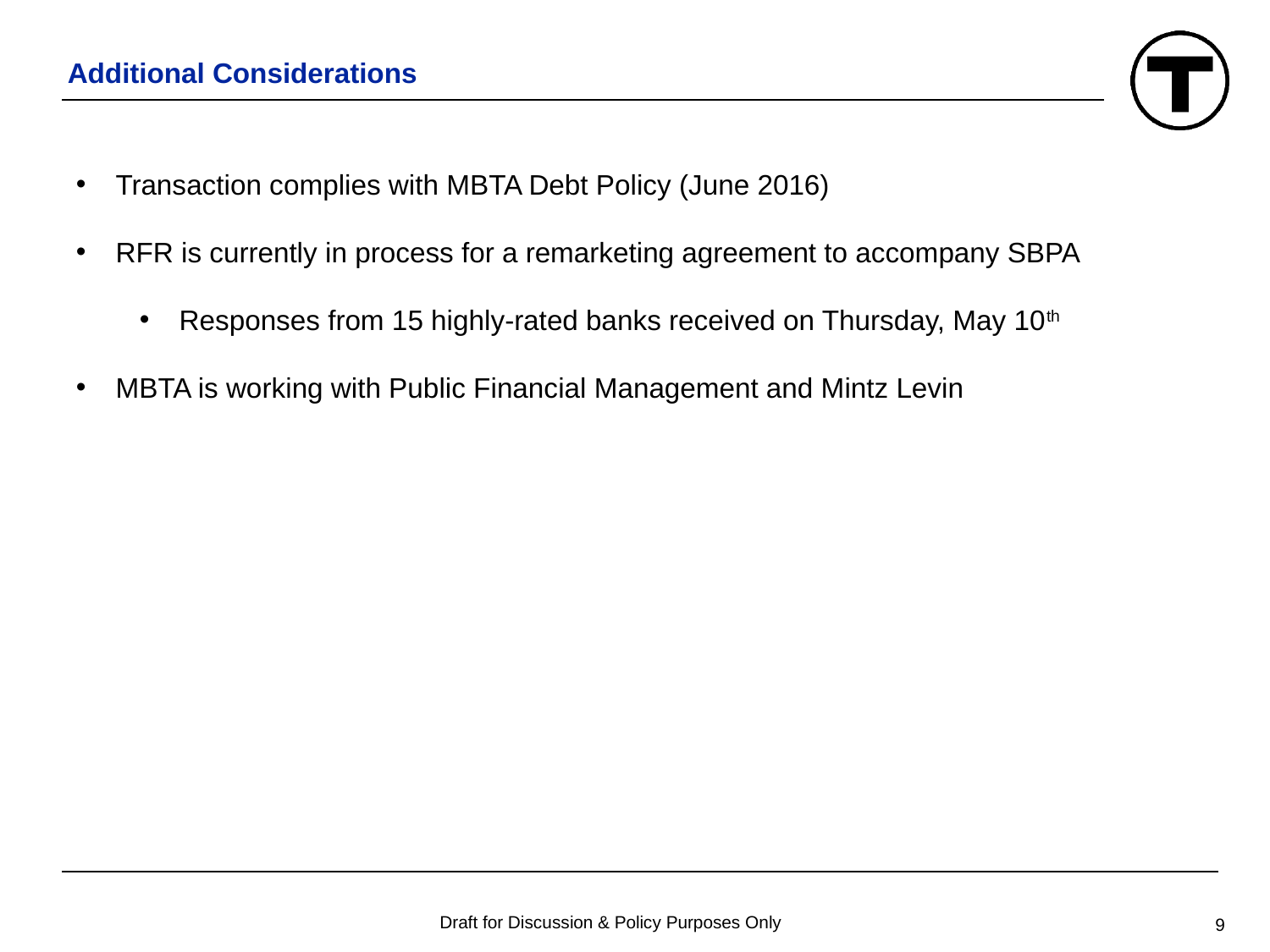

# Additional Considerations
Transaction complies with MBTA Debt Policy (June 2016)
RFR is currently in process for a remarketing agreement to accompany SBPA
Responses from 15 highly-rated banks received on Thursday, May 10th
MBTA is working with Public Financial Management and Mintz Levin
Draft for Discussion & Policy Purposes Only